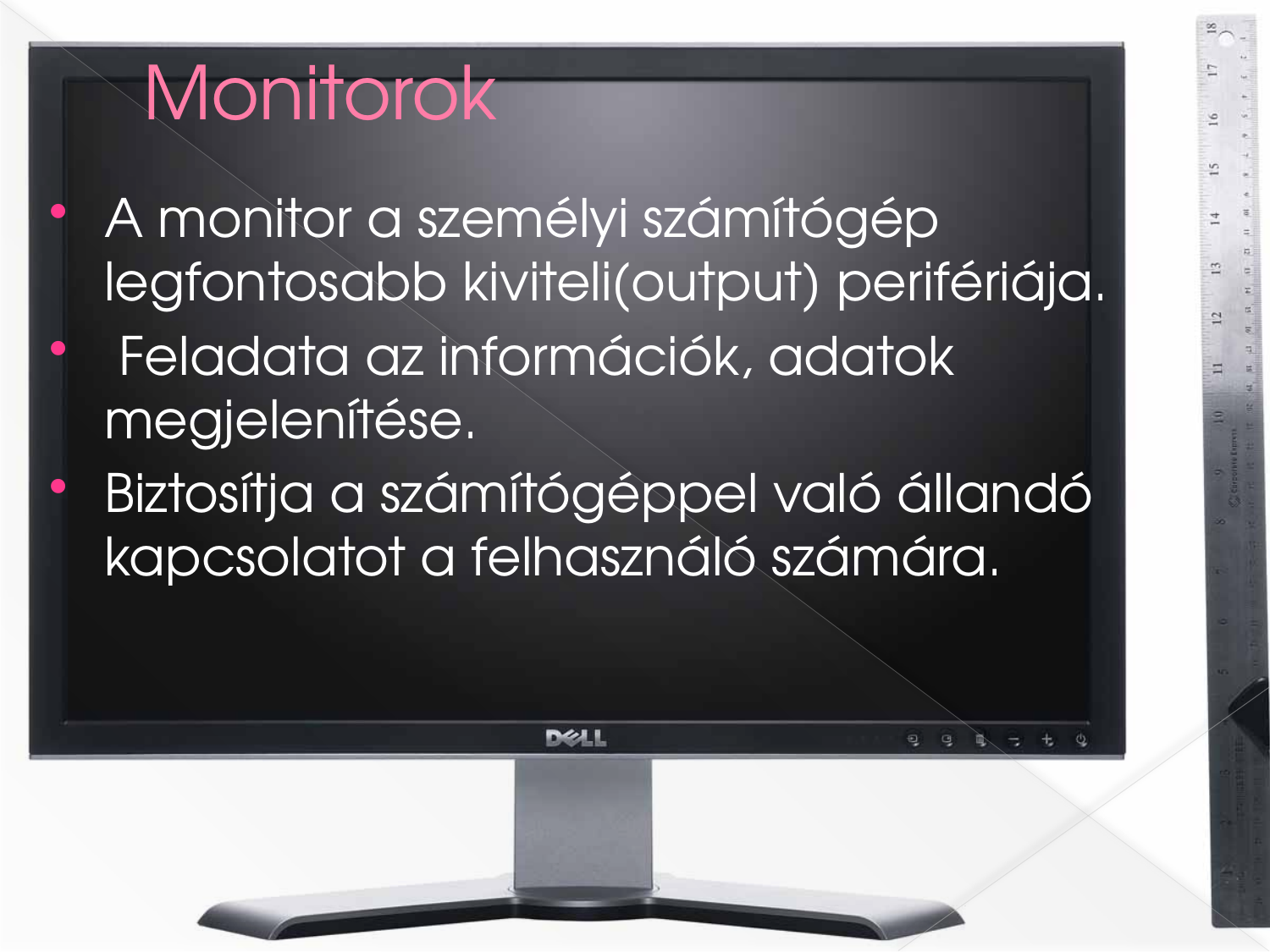

# Monitorok
A monitor a személyi számítógép legfontosabb kiviteli(output) perifériája.
 Feladata az információk, adatok megjelenítése.
Biztosítja a számítógéppel való állandó kapcsolatot a felhasználó számára.